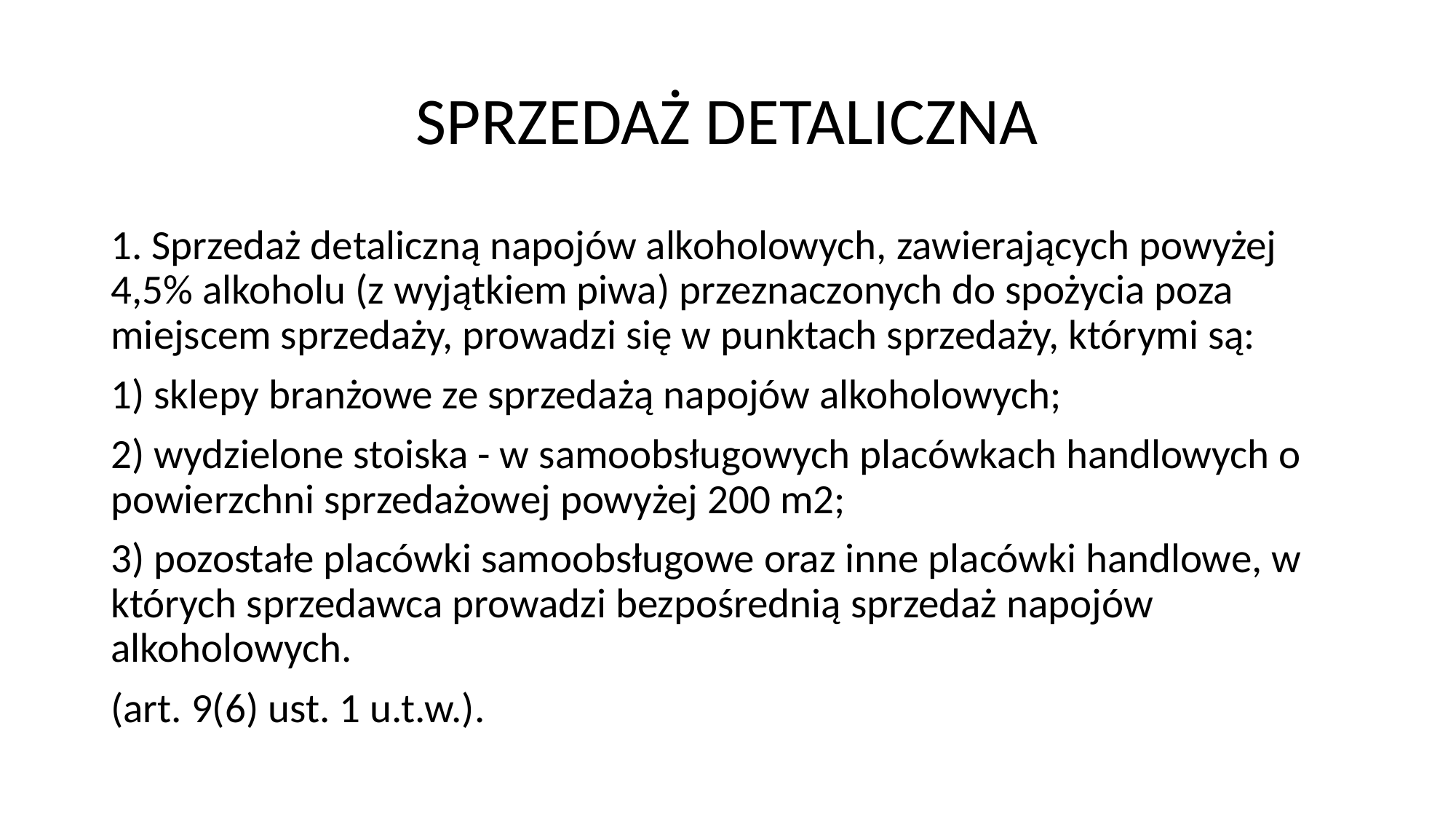

# SPRZEDAŻ DETALICZNA
1. Sprzedaż detaliczną napojów alkoholowych, zawierających powyżej 4,5% alkoholu (z wyjątkiem piwa) przeznaczonych do spożycia poza miejscem sprzedaży, prowadzi się w punktach sprzedaży, którymi są:
1) sklepy branżowe ze sprzedażą napojów alkoholowych;
2) wydzielone stoiska - w samoobsługowych placówkach handlowych o powierzchni sprzedażowej powyżej 200 m2;
3) pozostałe placówki samoobsługowe oraz inne placówki handlowe, w których sprzedawca prowadzi bezpośrednią sprzedaż napojów alkoholowych.
(art. 9(6) ust. 1 u.t.w.).